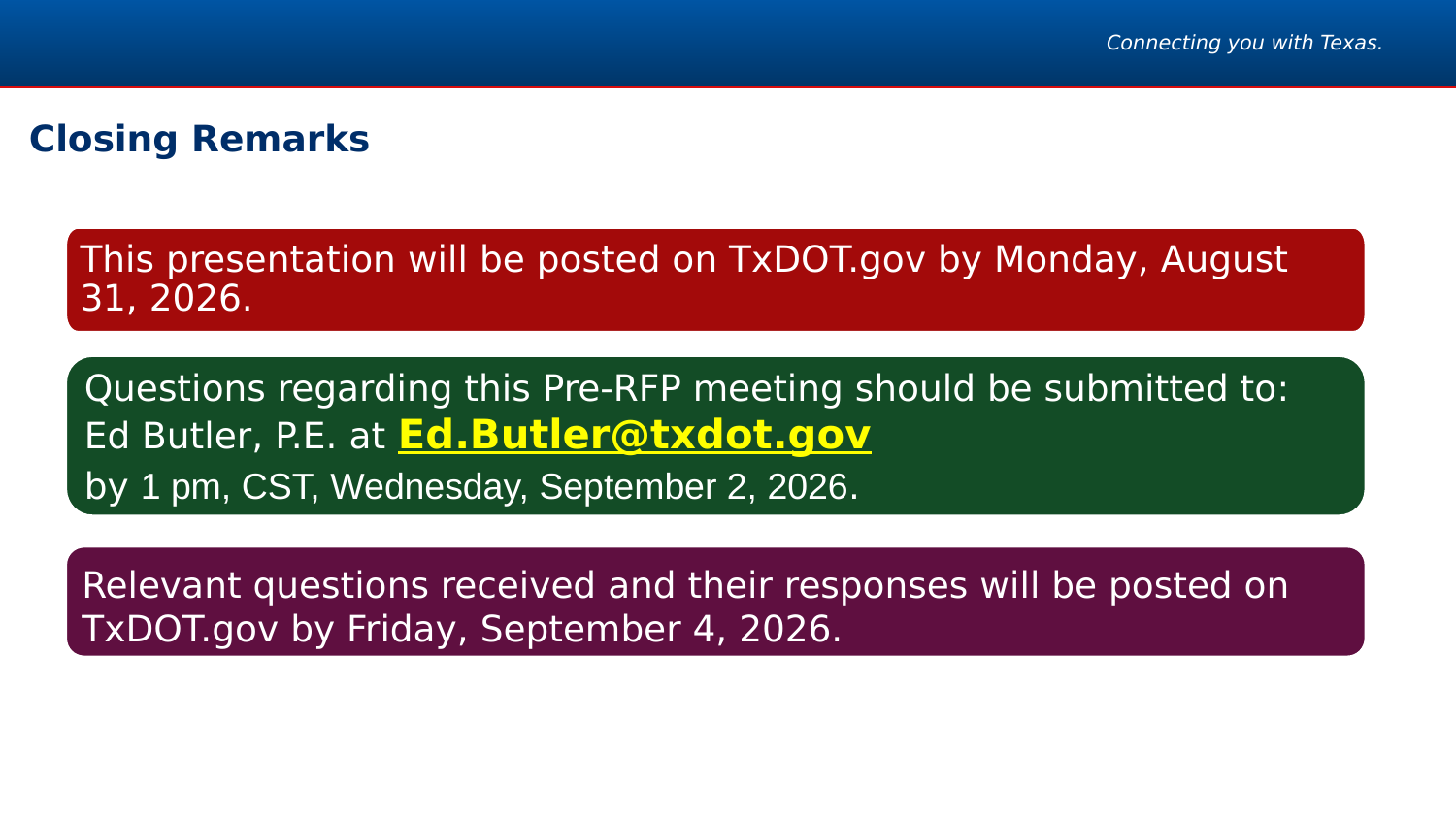

Closing Remarks
This presentation will be posted on TxDOT.gov by Monday, August 31, 2026.
Questions regarding this Pre-RFP meeting should be submitted to:
Ed Butler, P.E. at Ed.Butler@txdot.gov
by 1 pm, CST, Wednesday, September 2, 2026.
Relevant questions received and their responses will be posted on TxDOT.gov by Friday, September 4, 2026.